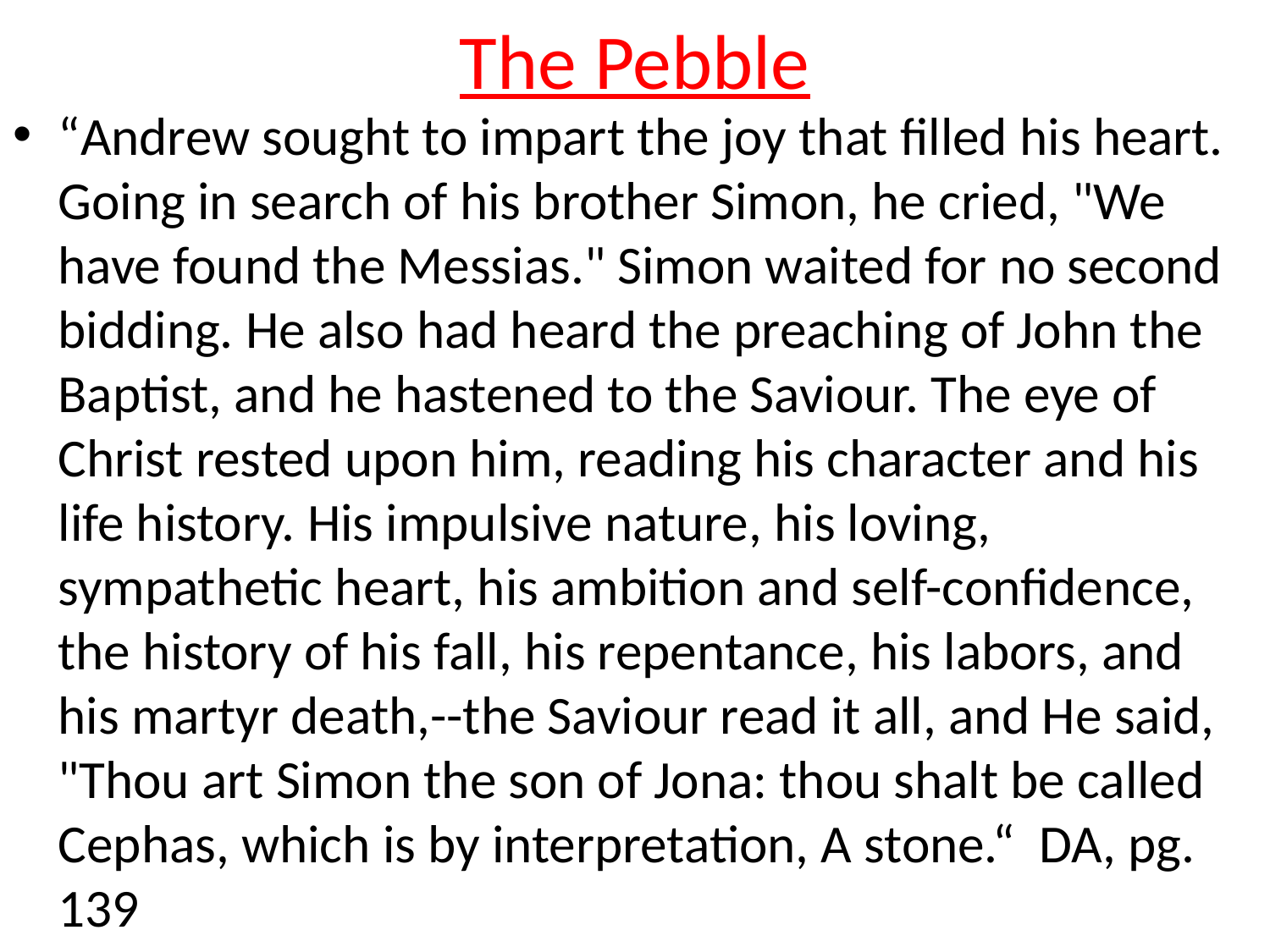

# The Pebble
“Andrew sought to impart the joy that filled his heart. Going in search of his brother Simon, he cried, "We have found the Messias." Simon waited for no second bidding. He also had heard the preaching of John the Baptist, and he hastened to the Saviour. The eye of Christ rested upon him, reading his character and his life history. His impulsive nature, his loving, sympathetic heart, his ambition and self-confidence, the history of his fall, his repentance, his labors, and his martyr death,--the Saviour read it all, and He said, "Thou art Simon the son of Jona: thou shalt be called Cephas, which is by interpretation, A stone.“  DA, pg. 139